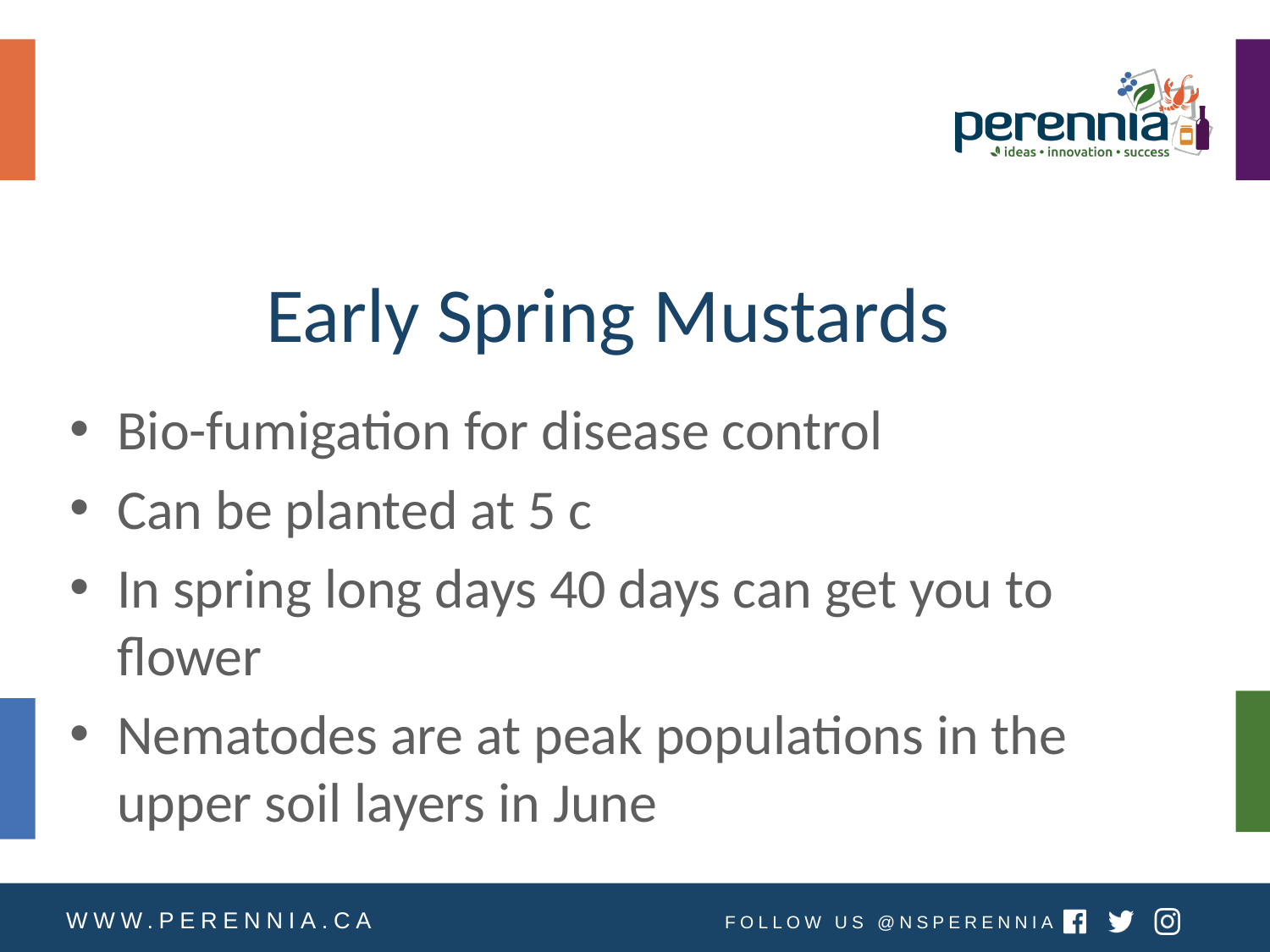

# Early Spring Mustards
Bio-fumigation for disease control
Can be planted at 5 c
In spring long days 40 days can get you to flower
Nematodes are at peak populations in the upper soil layers in June